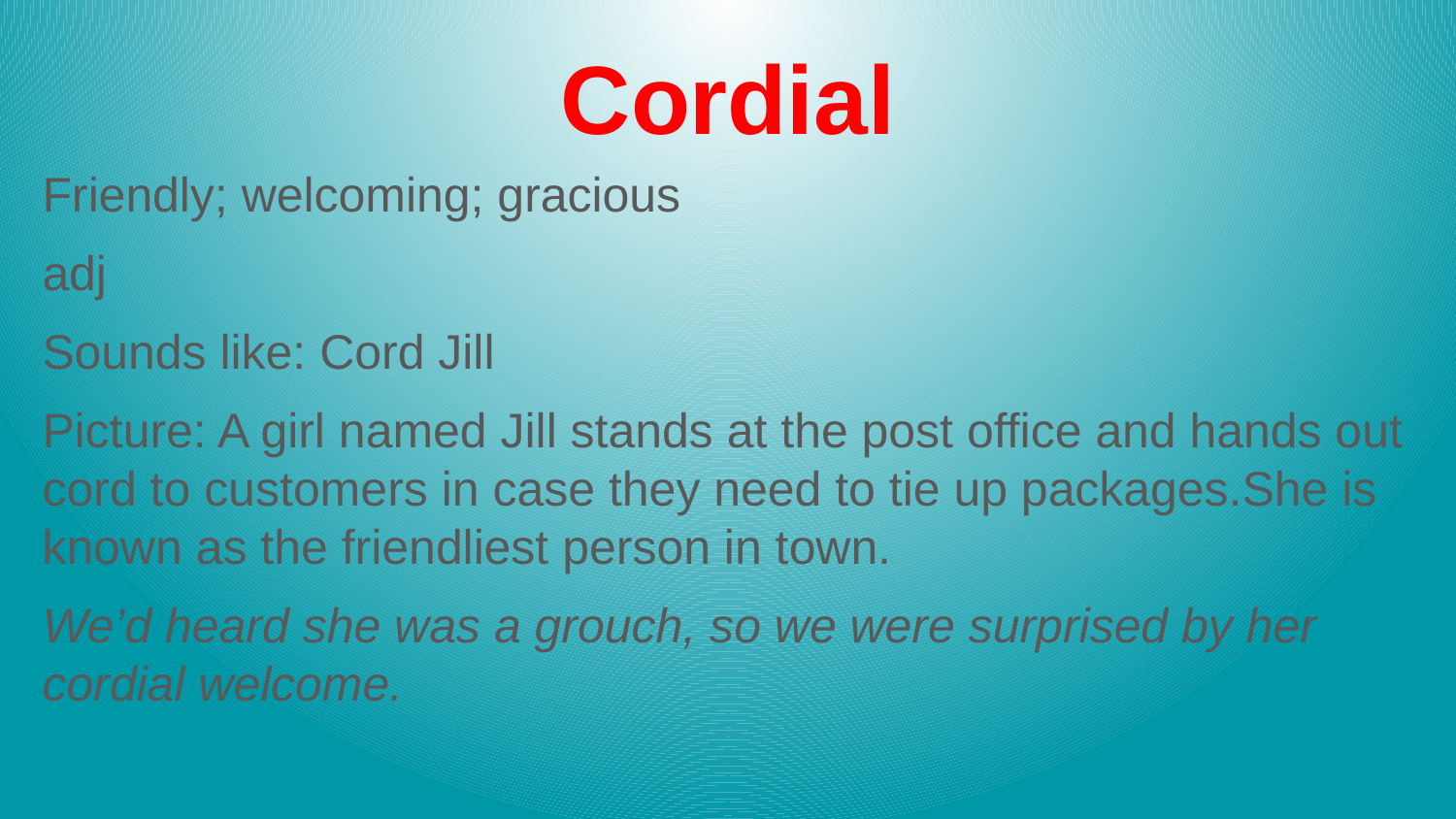

# Cordial
Friendly; welcoming; gracious
adj
Sounds like: Cord Jill
Picture: A girl named Jill stands at the post office and hands out cord to customers in case they need to tie up packages.She is known as the friendliest person in town.
We’d heard she was a grouch, so we were surprised by her cordial welcome.